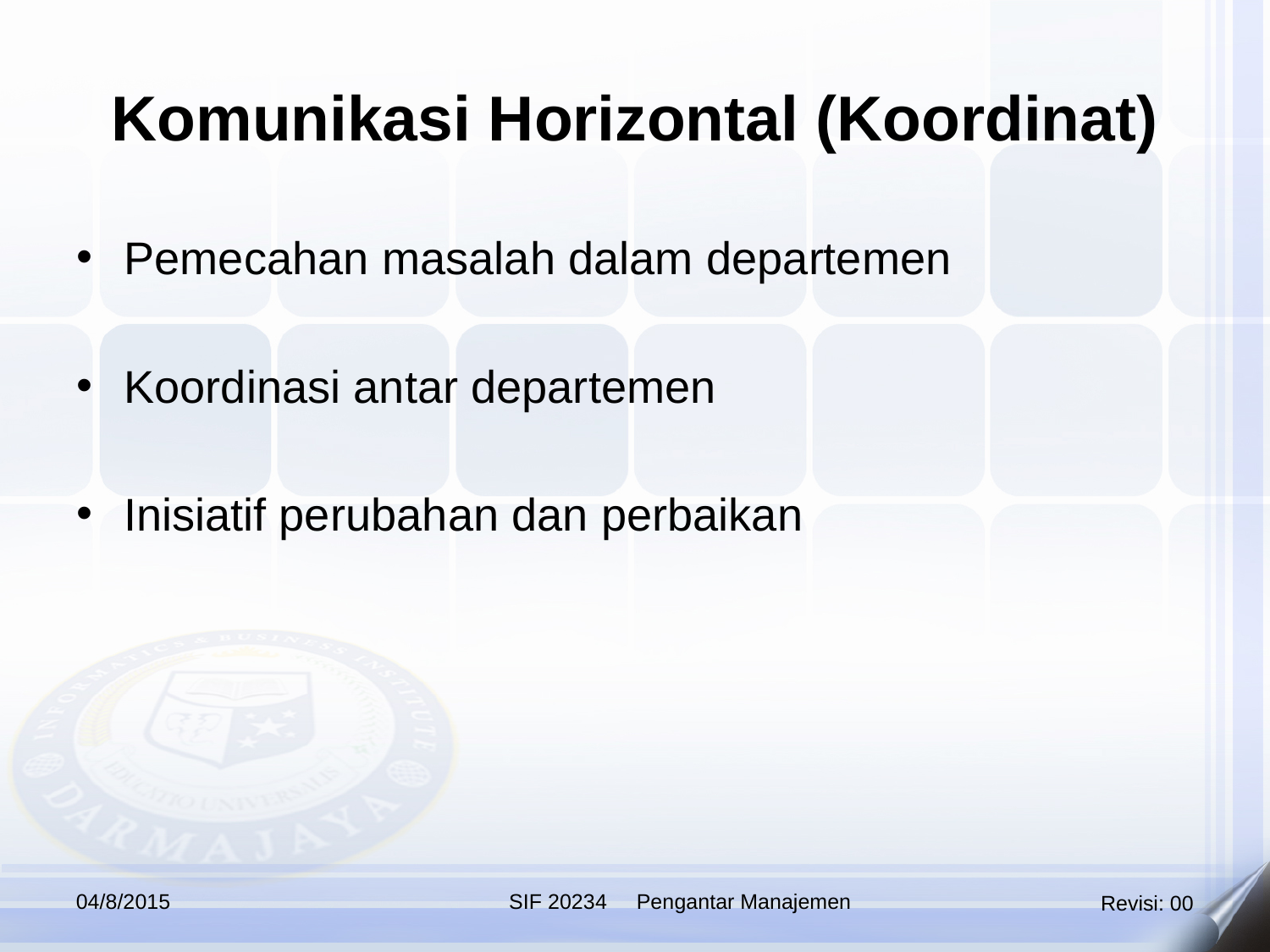

Komunikasi Horizontal (Koordinat)
Pemecahan masalah dalam departemen

Koordinasi antar departemen

Inisiatif perubahan dan perbaikan
04/8/2015
SIF 20234     Pengantar Manajemen